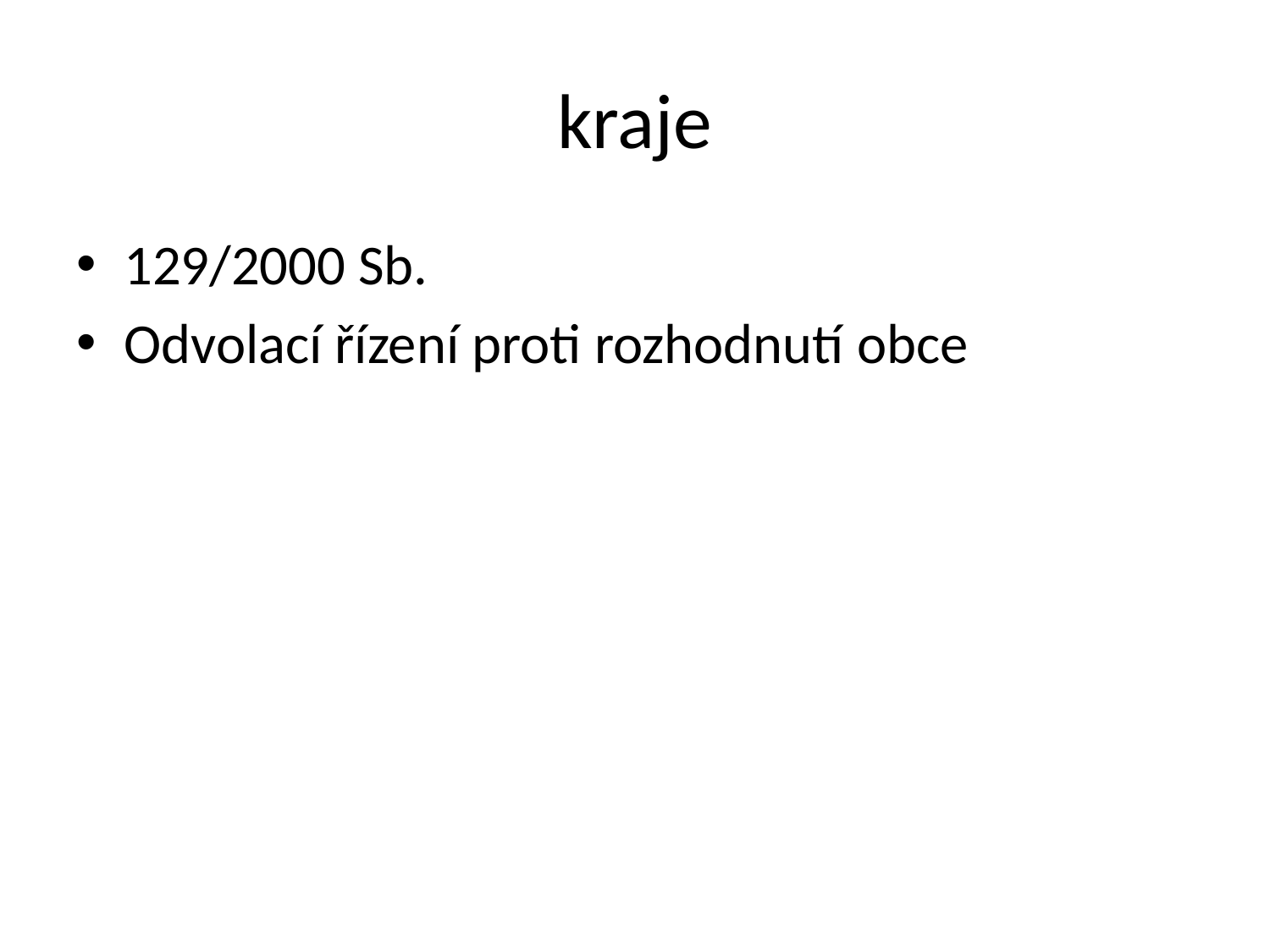

# kraje
129/2000 Sb.
Odvolací řízení proti rozhodnutí obce